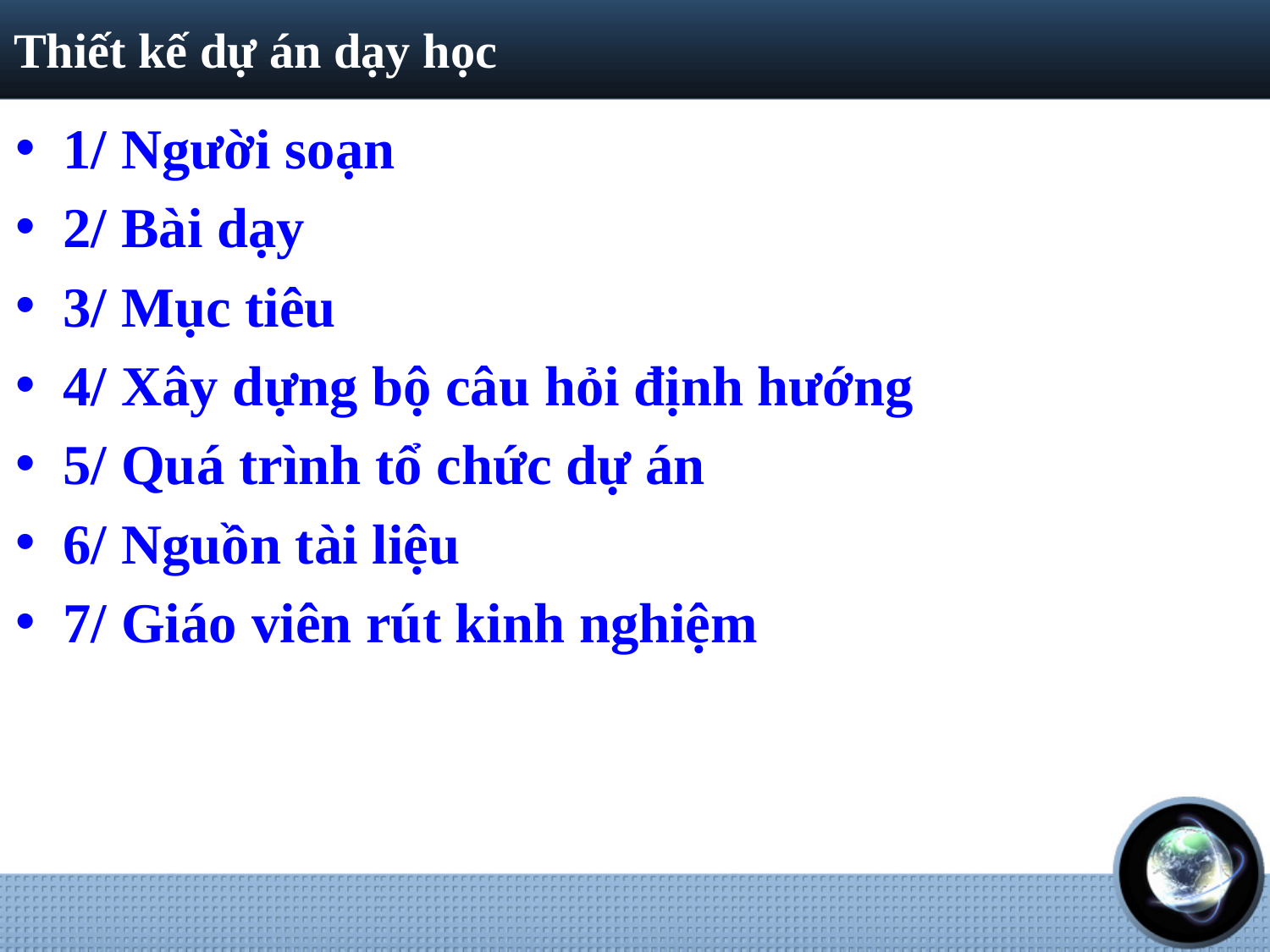

# Thiết kế dự án dạy học
1/ Người soạn
2/ Bài dạy
3/ Mục tiêu
4/ Xây dựng bộ câu hỏi định hướng
5/ Quá trình tổ chức dự án
6/ Nguồn tài liệu
7/ Giáo viên rút kinh nghiệm